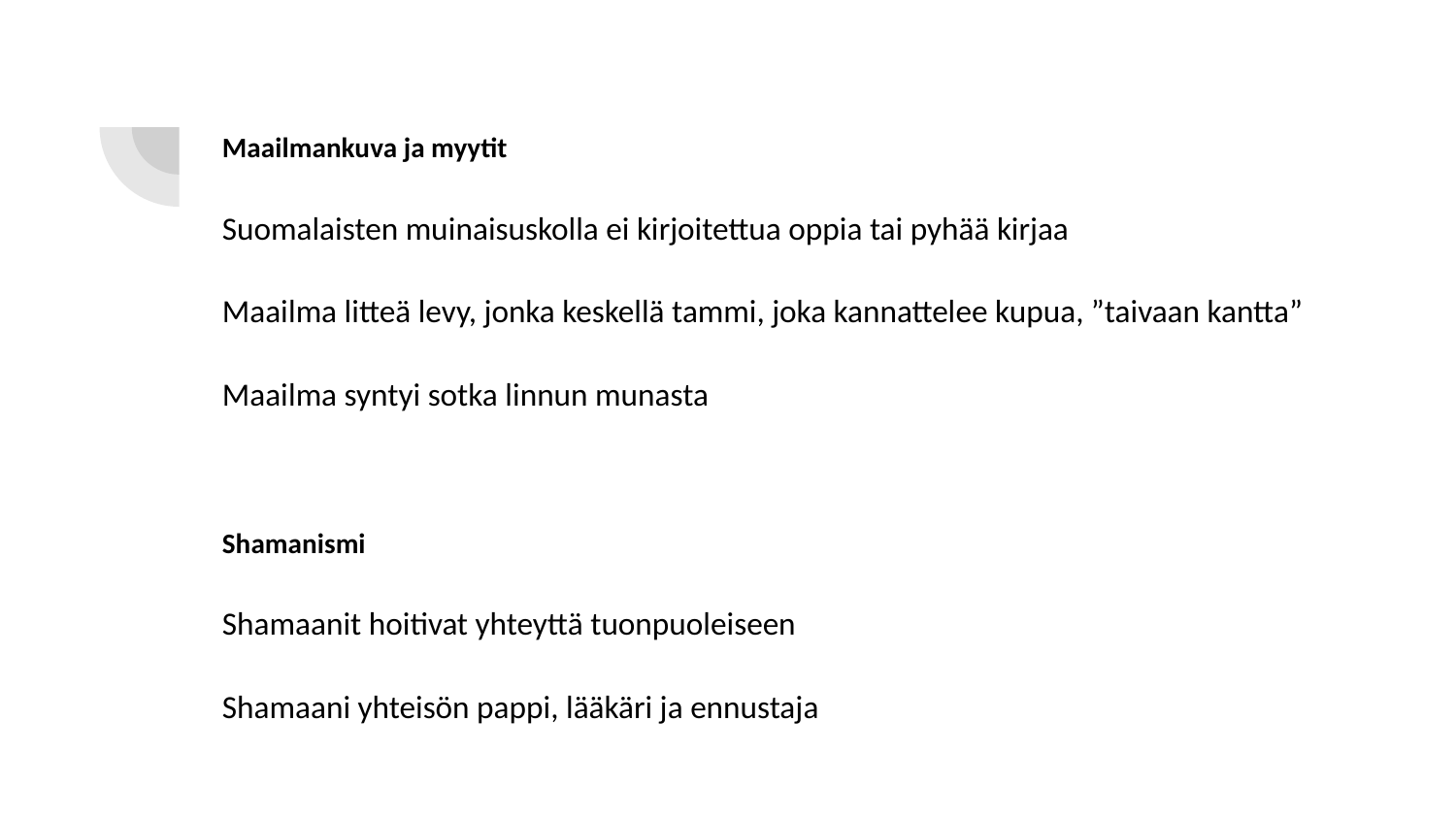

#
Maailmankuva ja myytit
Suomalaisten muinaisuskolla ei kirjoitettua oppia tai pyhää kirjaa
Maailma litteä levy, jonka keskellä tammi, joka kannattelee kupua, ”taivaan kantta”
Maailma syntyi sotka linnun munasta

Shamanismi
Shamaanit hoitivat yhteyttä tuonpuoleiseen
Shamaani yhteisön pappi, lääkäri ja ennustaja